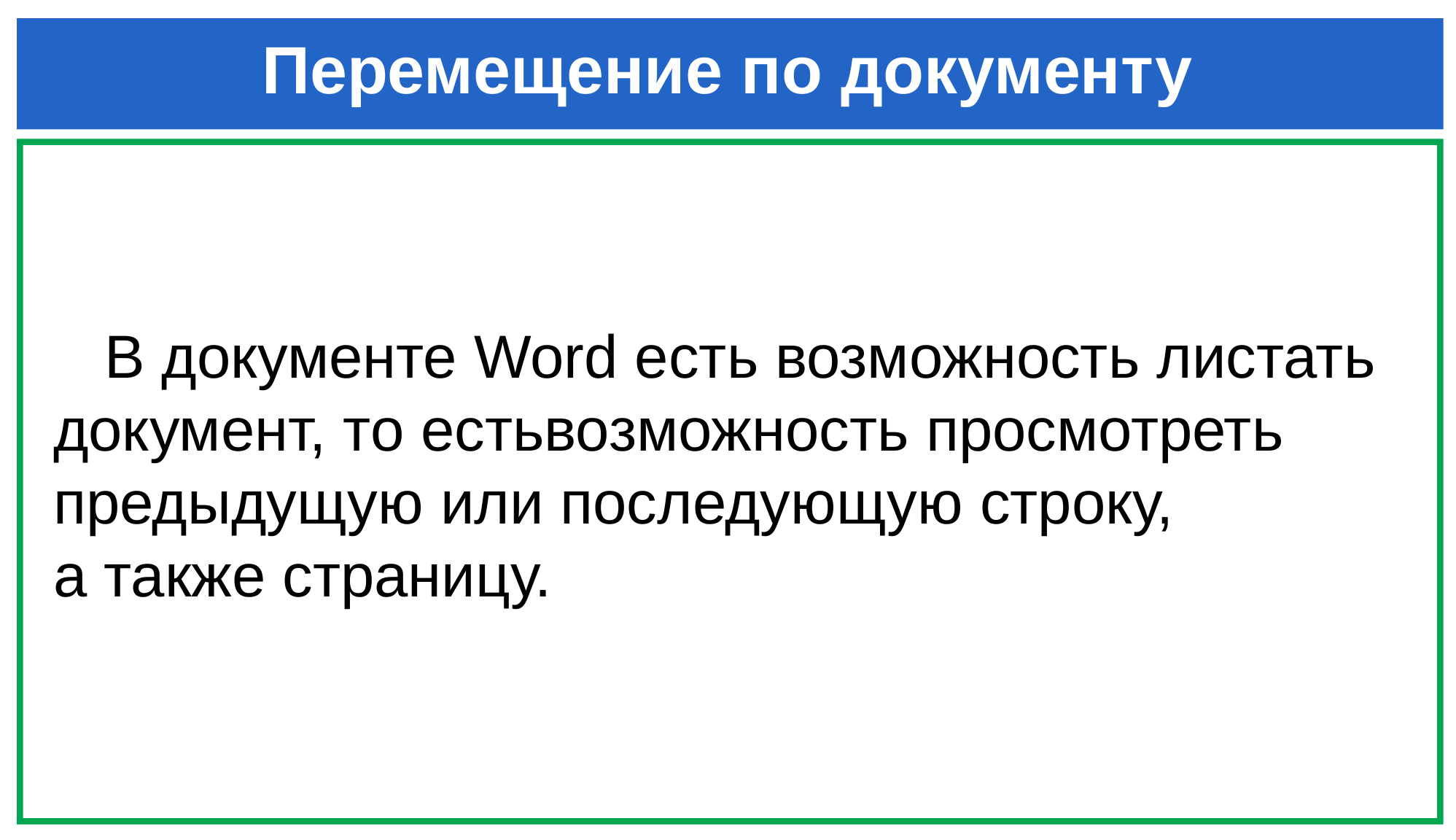

# Перемещение по документу
   В документе Word есть возможность листать
документ, то естьвозможность просмотреть
предыдущую или последующую строку,
а также страницу.